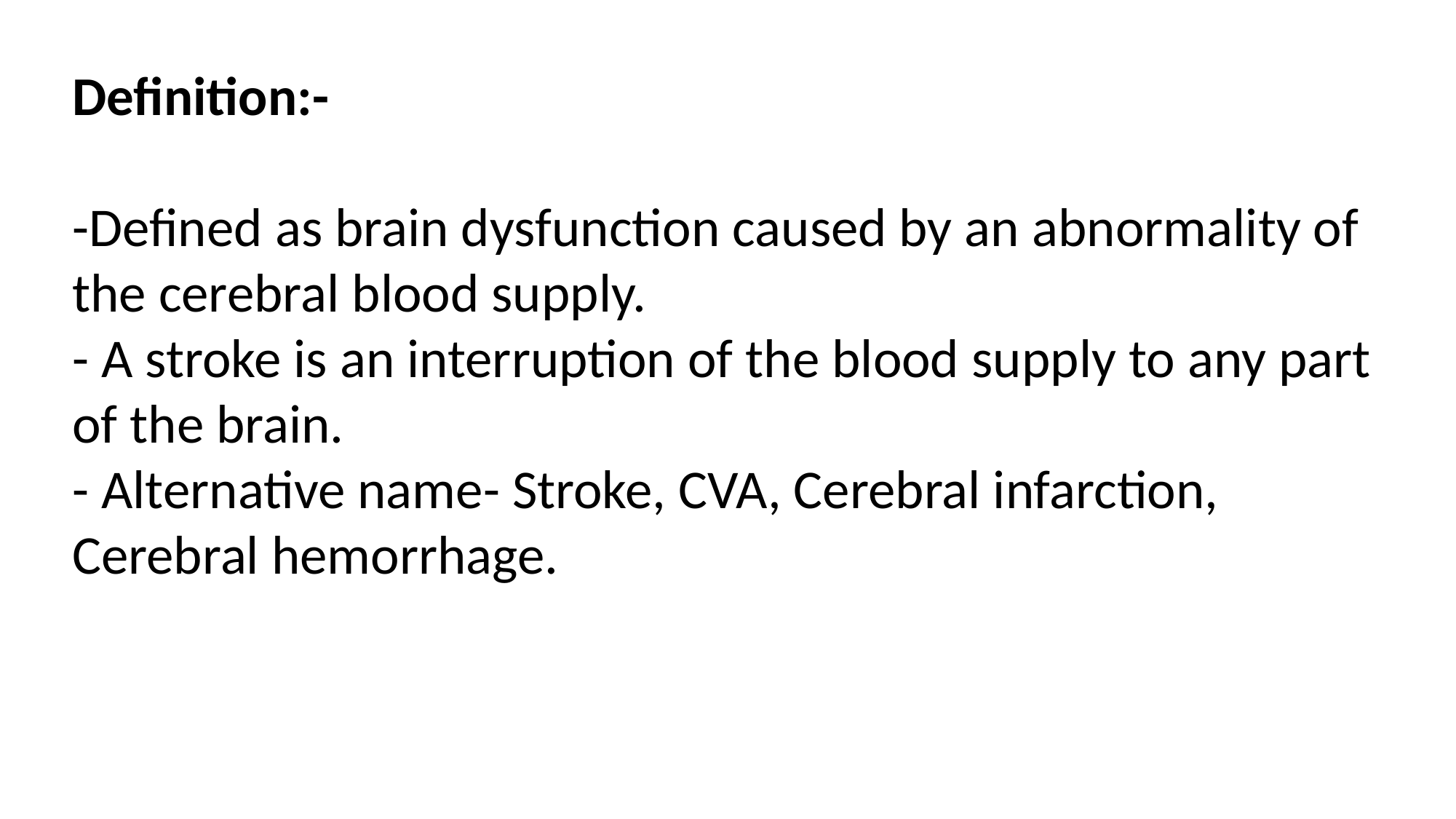

Definition:-

-Defined as brain dysfunction caused by an abnormality of the cerebral blood supply.
- A stroke is an interruption of the blood supply to any part of the brain.
- Alternative name- Stroke, CVA, Cerebral infarction, Cerebral hemorrhage.